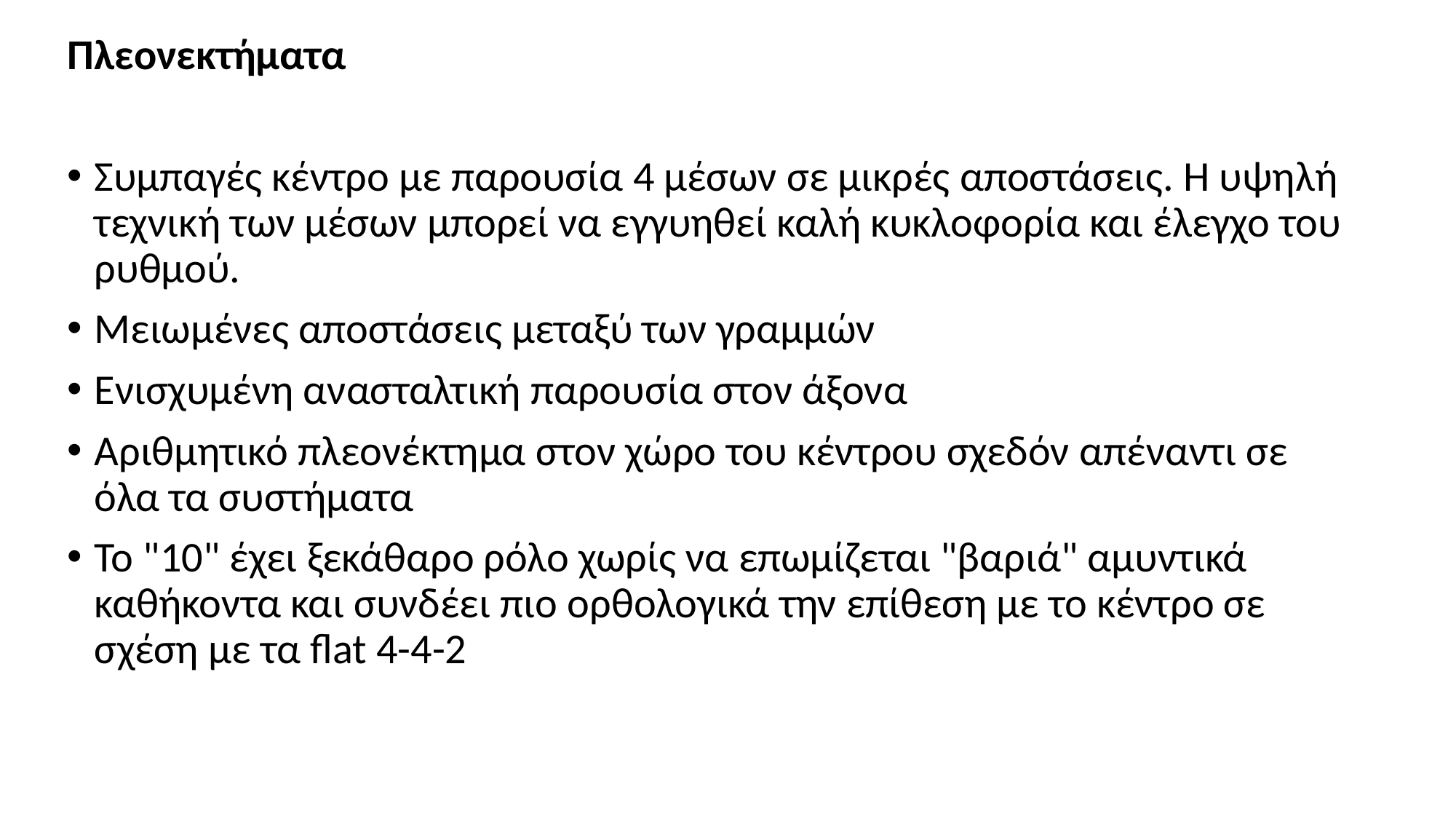

Πλεονεκτήματα

Συμπαγές κέντρο με παρουσία 4 μέσων σε μικρές αποστάσεις. Η υψηλή τεχνική των μέσων μπορεί να εγγυηθεί καλή κυκλοφορία και έλεγχο του ρυθμού.
Μειωμένες αποστάσεις μεταξύ των γραμμών
Ενισχυμένη ανασταλτική παρουσία στον άξονα
Αριθμητικό πλεονέκτημα στον χώρο του κέντρου σχεδόν απέναντι σε όλα τα συστήματα
Το "10" έχει ξεκάθαρο ρόλο χωρίς να επωμίζεται "βαριά" αμυντικά καθήκοντα και συνδέει πιο ορθολογικά την επίθεση με το κέντρο σε σχέση με τα flat 4-4-2